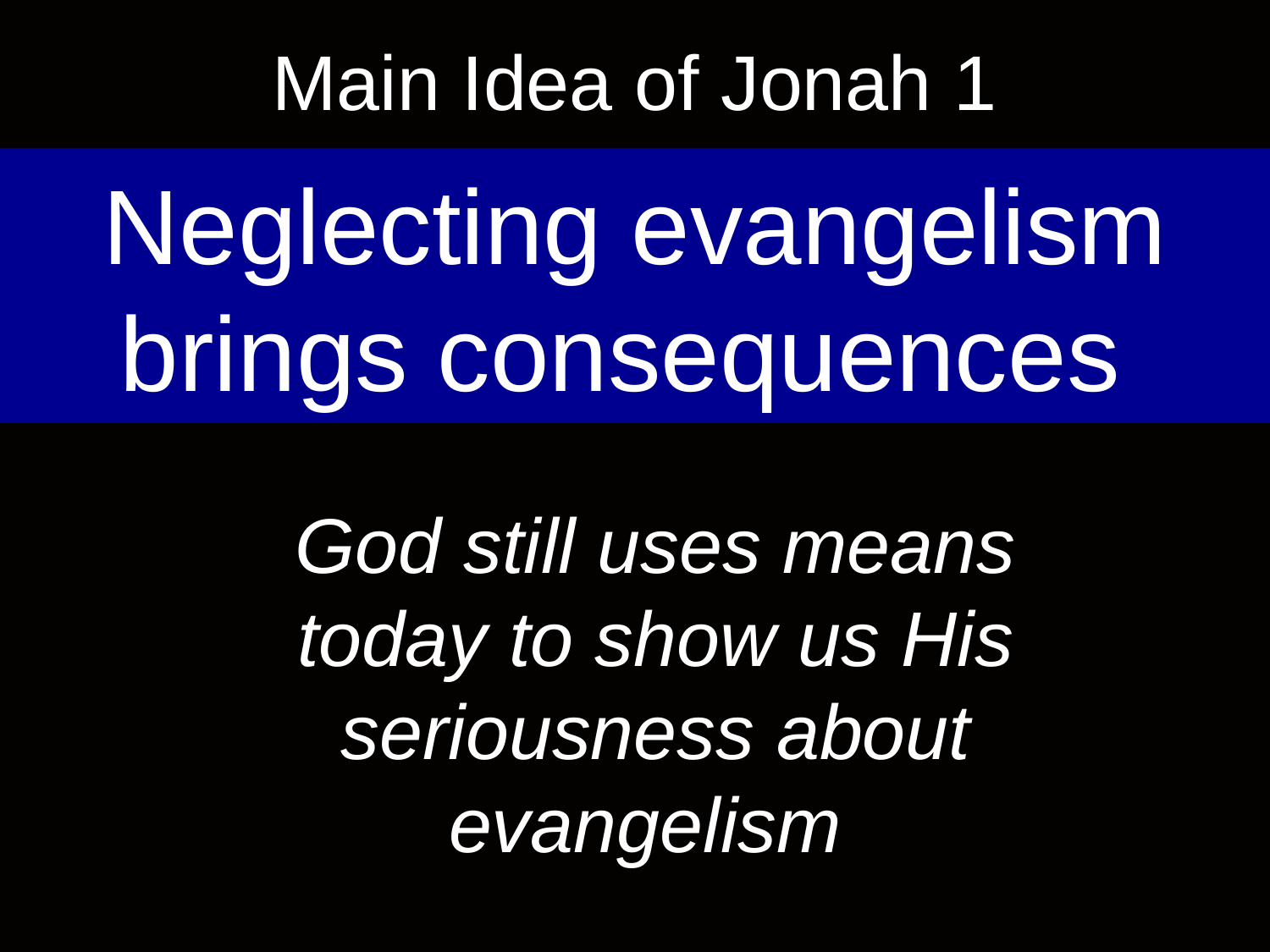

Main Idea of Jonah 1
Neglecting evangelism brings consequences
God still uses means today to show us His seriousness about evangelism